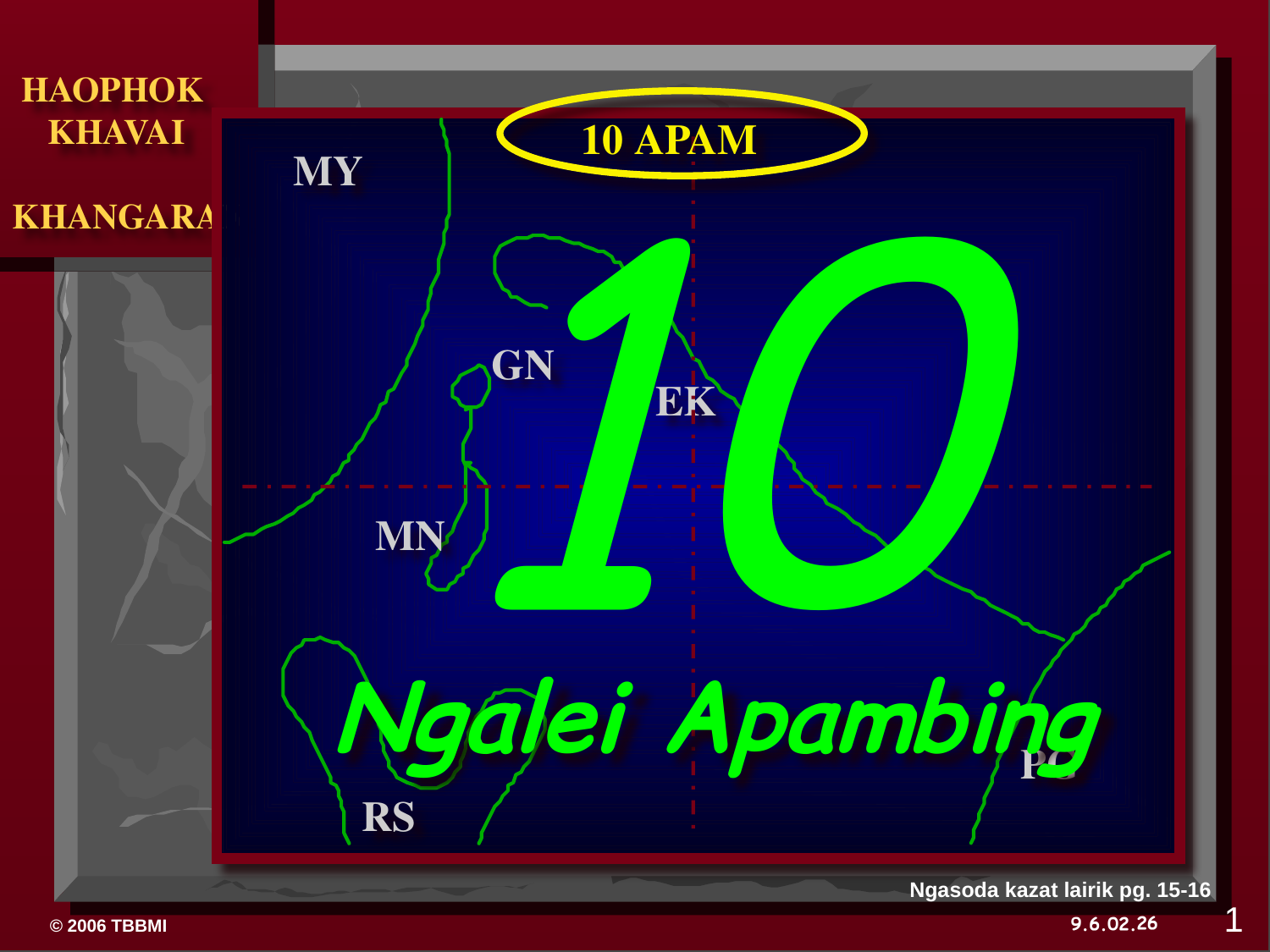

10 APAM
10
Ngalei Apambing

MY

GN

EK

MN

PG
RS

Ngasoda kazat lairik pg. 15-16
1
26